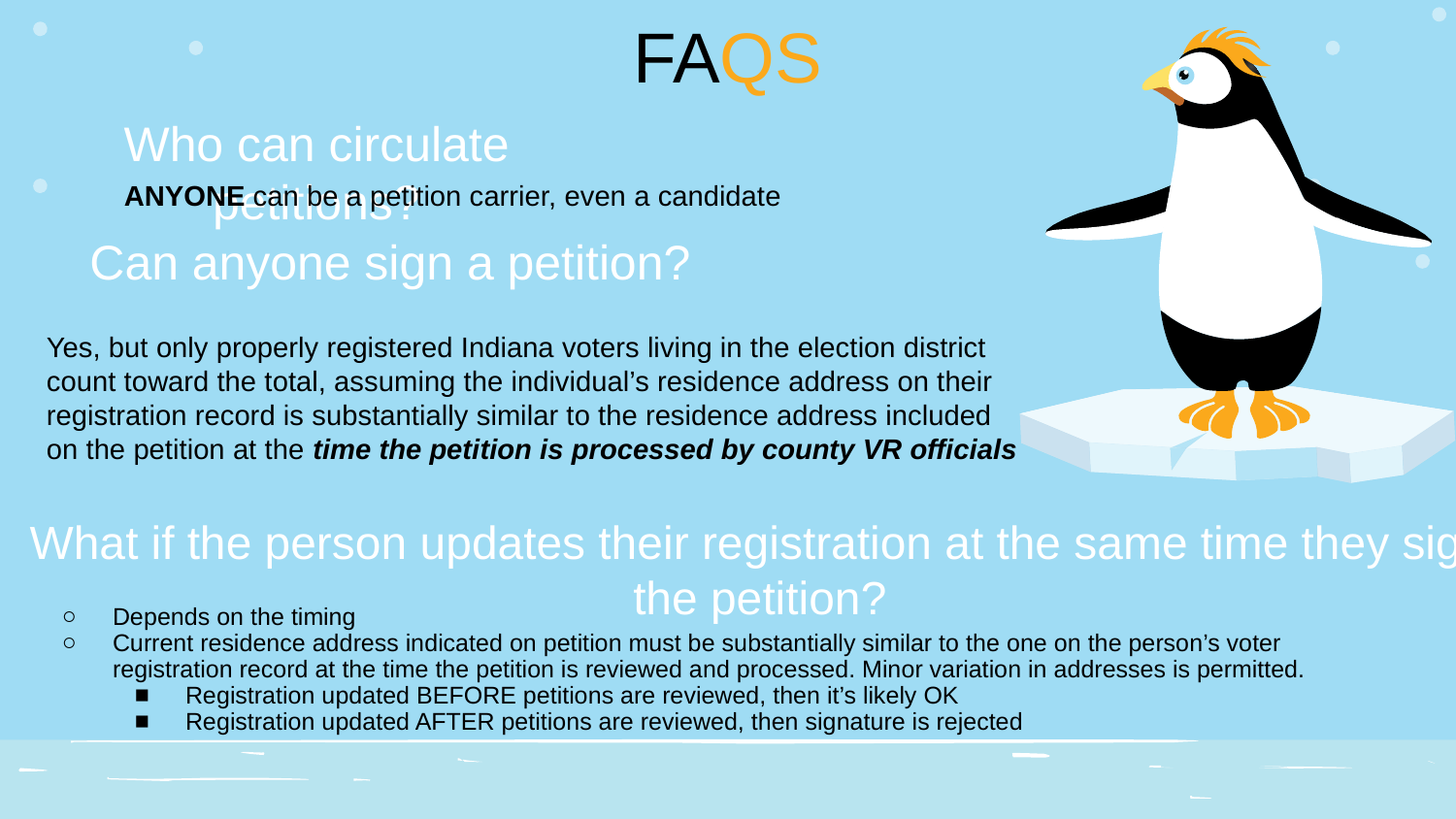

# FAQS

Who can circulate petitions?
ANYONE can be a petition carrier, even a candidate

Can anyone sign a petition?
Yes, but only properly registered Indiana voters living in the election district count toward the total, assuming the individual’s residence address on their registration record is substantially similar to the residence address included on the petition at the time the petition is processed by county VR officials

What if the person updates their registration at the same time they sign the petition?
Depends on the timing
Current residence address indicated on petition must be substantially similar to the one on the person’s voter registration record at the time the petition is reviewed and processed. Minor variation in addresses is permitted.
Registration updated BEFORE petitions are reviewed, then it’s likely OK
Registration updated AFTER petitions are reviewed, then signature is rejected